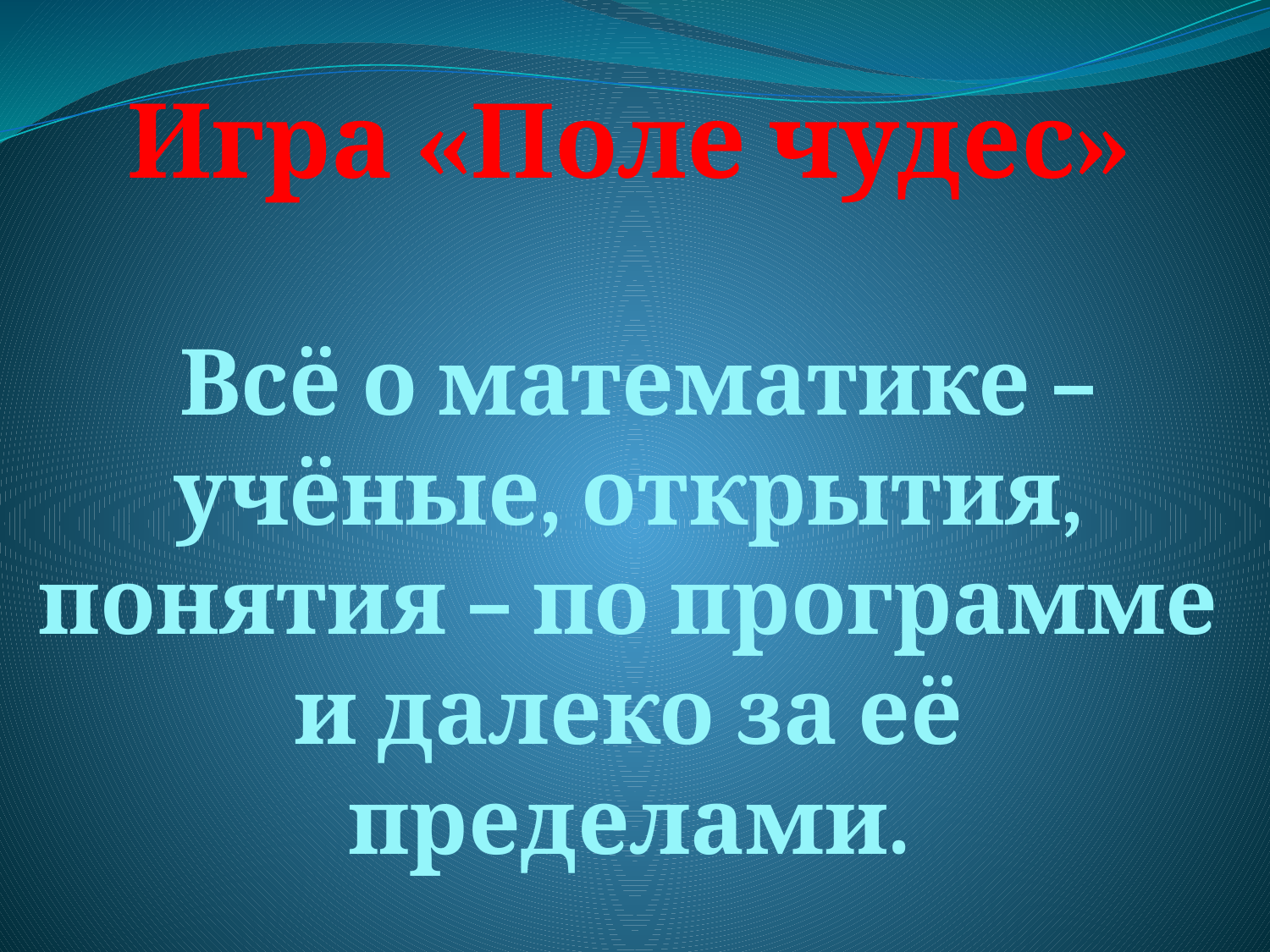

# Игра «Поле чудес» Всё о математике – учёные, открытия, понятия – по программе и далеко за её пределами.